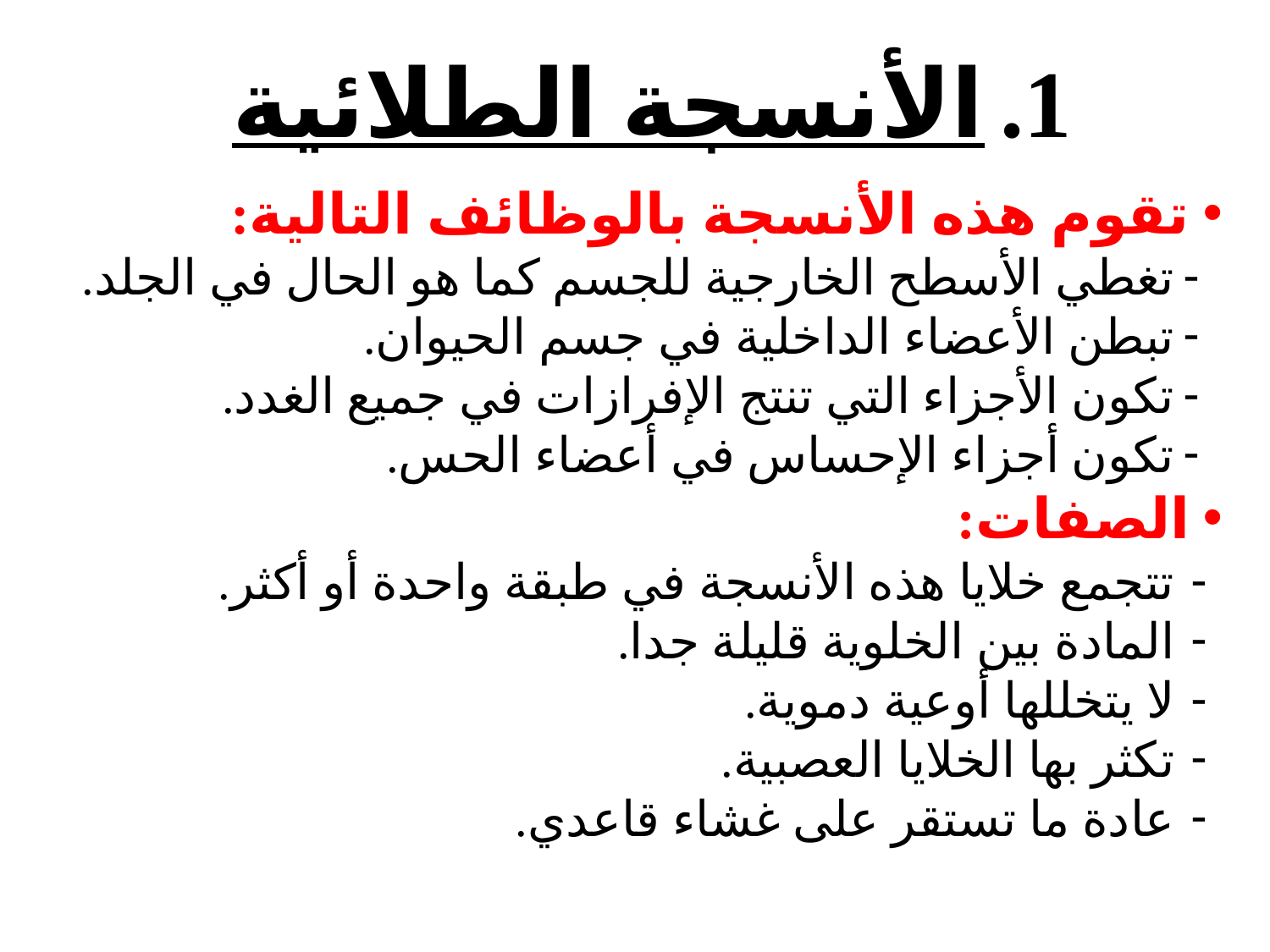

الأنسجة الطلائية
تقوم هذه الأنسجة بالوظائف التالية:
تغطي الأسطح الخارجية للجسم كما هو الحال في الجلد.
تبطن الأعضاء الداخلية في جسم الحيوان.
تكون الأجزاء التي تنتج الإفرازات في جميع الغدد.
تكون أجزاء الإحساس في أعضاء الحس.
الصفات:
تتجمع خلايا هذه الأنسجة في طبقة واحدة أو أكثر.
المادة بين الخلوية قليلة جدا.
لا يتخللها أوعية دموية.
تكثر بها الخلايا العصبية.
عادة ما تستقر على غشاء قاعدي.